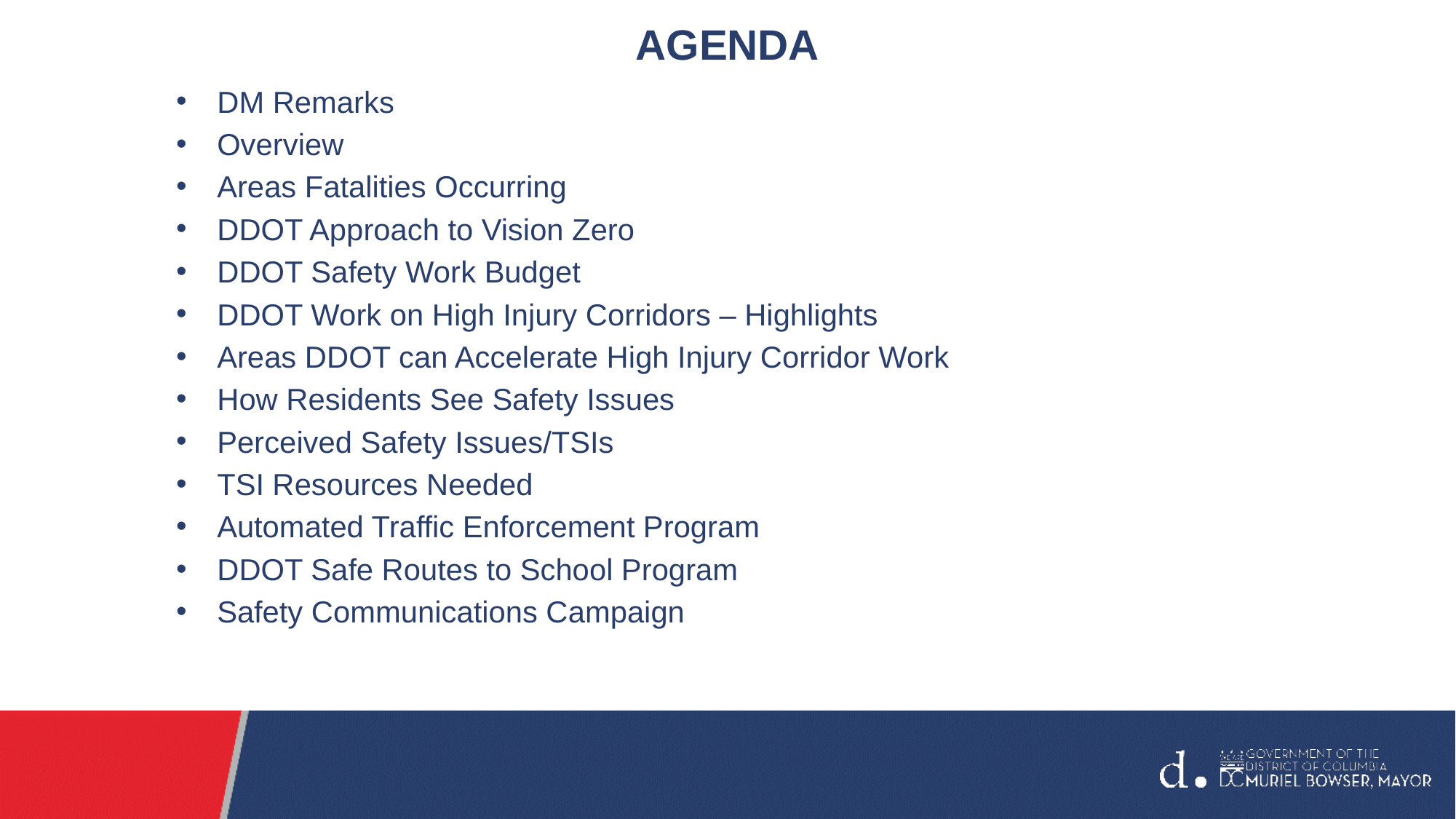

# AGENDA
DM Remarks
Overview
Areas Fatalities Occurring
DDOT Approach to Vision Zero
DDOT Safety Work Budget
DDOT Work on High Injury Corridors – Highlights
Areas DDOT can Accelerate High Injury Corridor Work
How Residents See Safety Issues
Perceived Safety Issues/TSIs
TSI Resources Needed
Automated Traffic Enforcement Program
DDOT Safe Routes to School Program
Safety Communications Campaign